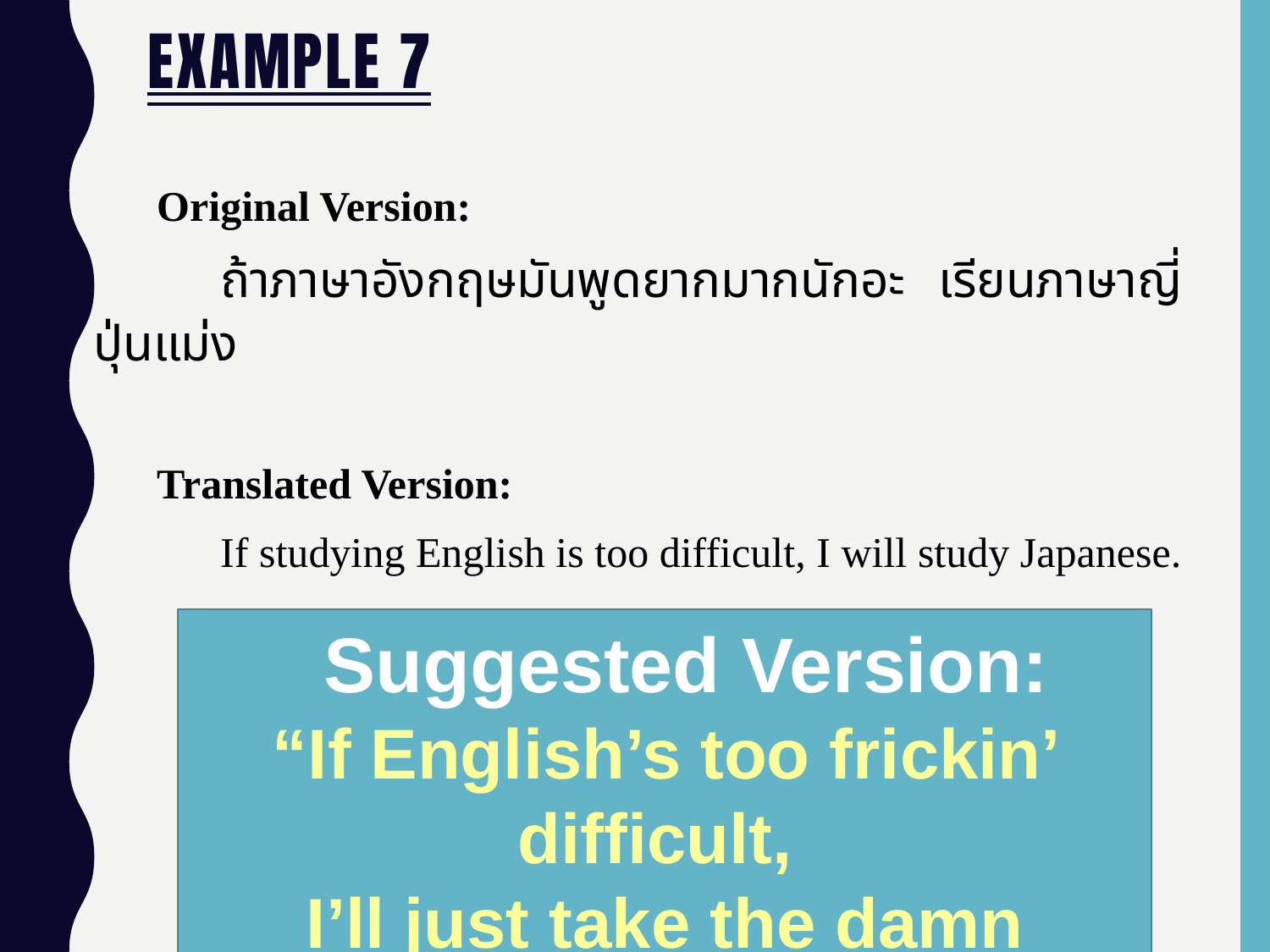

Example 7
Original Version:
	ถ้าภาษาอังกฤษมันพูดยากมากนักอะ เรียนภาษาญี่ปุ่นแม่ง

Translated Version:
	If studying English is too difficult, I will study Japanese.
   Suggested Version:
“If English’s too frickin’ difficult,
I’ll just take the damn japanese instead”